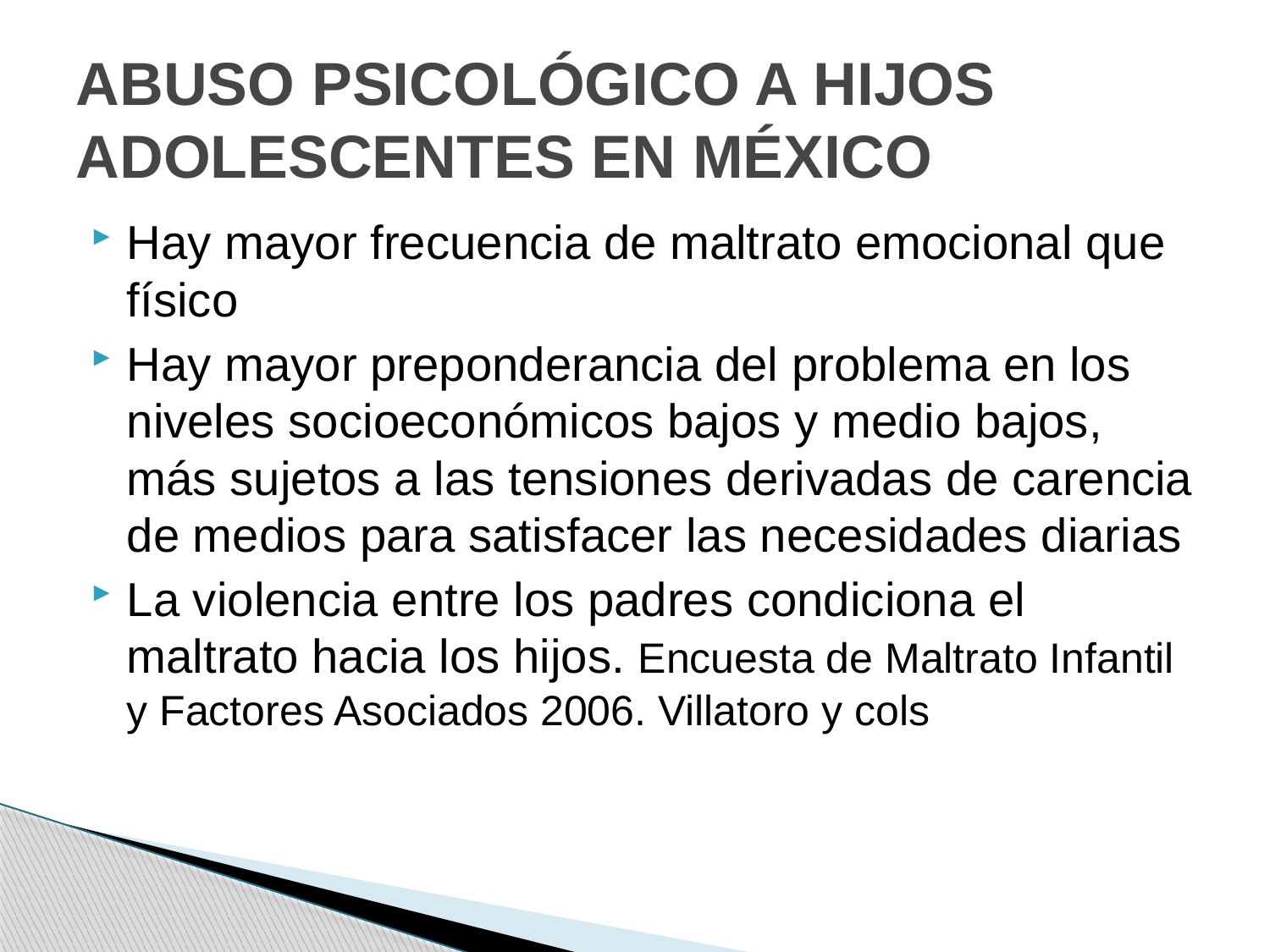

# ABUSO PSICOLÓGICO A HIJOS ADOLESCENTES EN MÉXICO
Hay mayor frecuencia de maltrato emocional que físico
Hay mayor preponderancia del problema en los niveles socioeconómicos bajos y medio bajos, más sujetos a las tensiones derivadas de carencia de medios para satisfacer las necesidades diarias
La violencia entre los padres condiciona el maltrato hacia los hijos. Encuesta de Maltrato Infantil y Factores Asociados 2006. Villatoro y cols